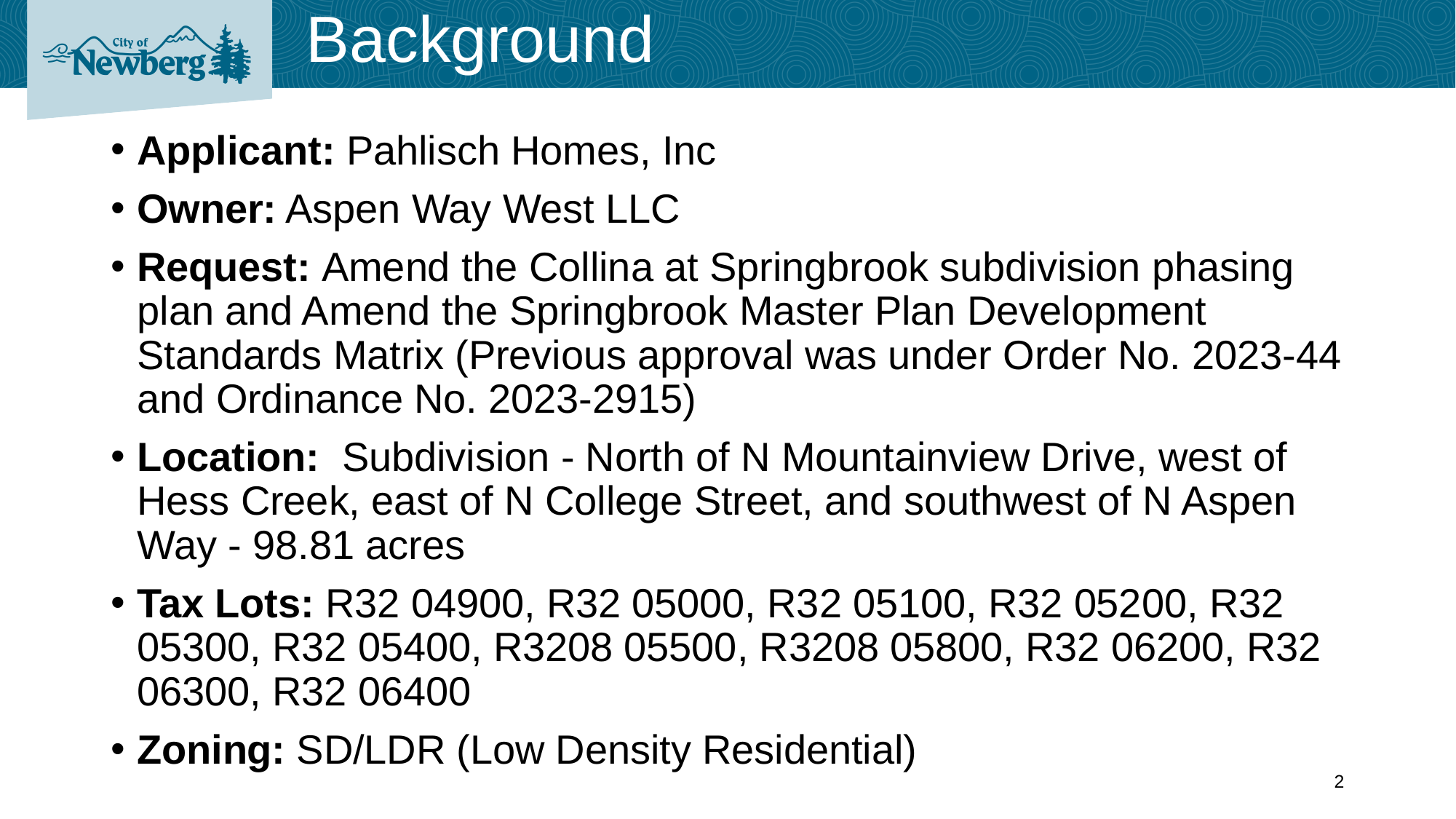

# Background
Applicant: Pahlisch Homes, Inc
Owner: Aspen Way West LLC
Request: Amend the Collina at Springbrook subdivision phasing plan and Amend the Springbrook Master Plan Development Standards Matrix (Previous approval was under Order No. 2023-44 and Ordinance No. 2023-2915)
Location:  Subdivision - North of N Mountainview Drive, west of Hess Creek, east of N College Street, and southwest of N Aspen Way - 98.81 acres
Tax Lots: R32 04900, R32 05000, R32 05100, R32 05200, R32 05300, R32 05400, R3208 05500, R3208 05800, R32 06200, R32 06300, R32 06400
Zoning: SD/LDR (Low Density Residential)

2